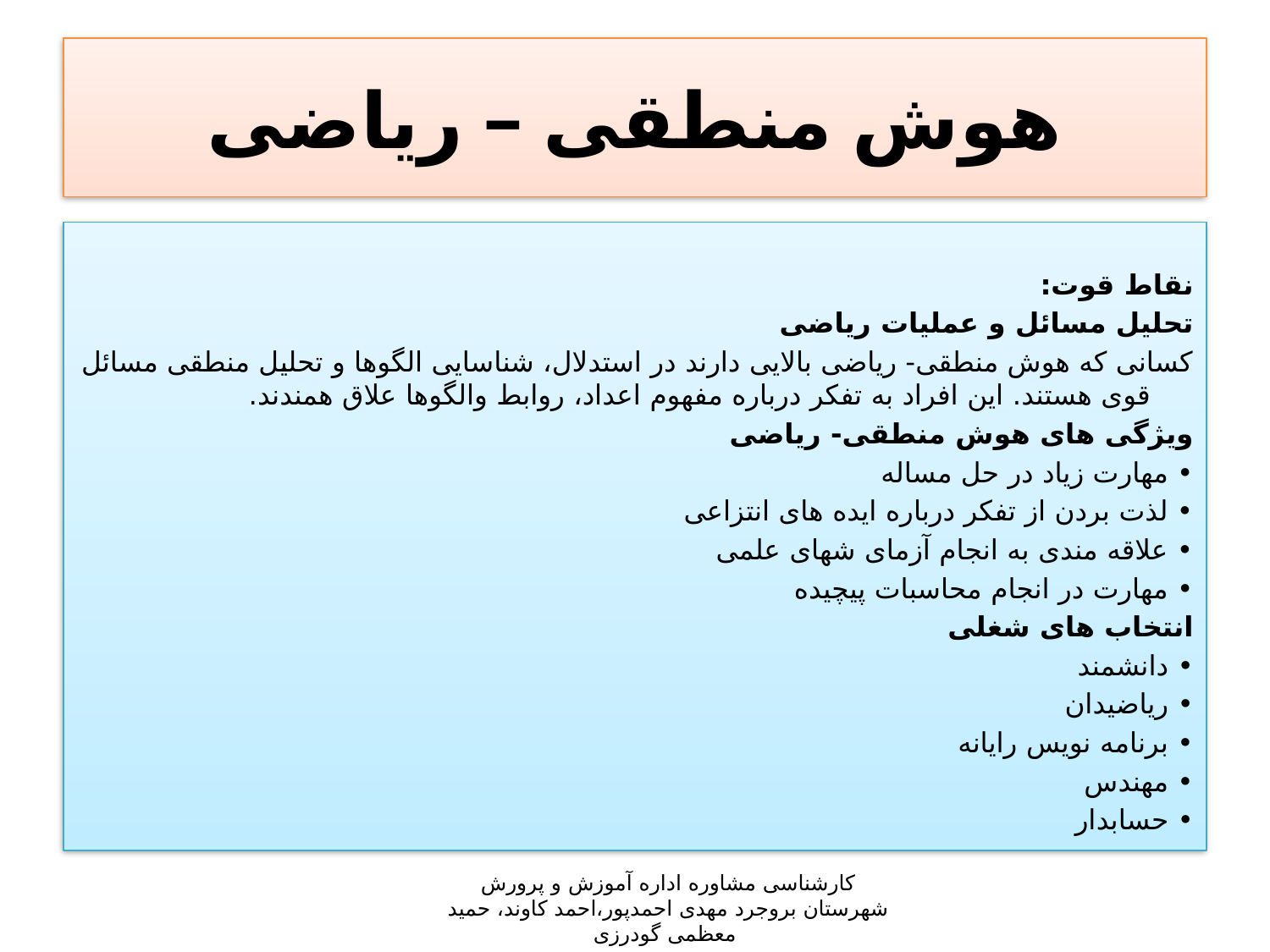

# هوش منطقی – ریاضی

نقاط قوت:
تحليل مسائل و عمليات ریاضی
کسانی که هوش منطقی- ریاضی بالایی دارند در استدلال، شناسایی الگوها و تحليل منطقی مسائل قوی هستند. این افراد به تفکر درباره مفهوم اعداد، روابط والگوها علاق همندند.
ویژگی های هوش منطقی- ریاضی
• مهارت زیاد در حل مساله
• لذت بردن از تفکر درباره ایده های انتزاعی
• علاقه مندی به انجام آزمای شهای علمی
• مهارت در انجام محاسبات پيچيده
انتخاب های شغلی
• دانشمند
• ریاضيدان
• برنامه نویس رایانه
• مهندس
• حسابدار
کارشناسی مشاوره اداره آموزش و پرورش شهرستان بروجرد مهدی احمدپور،احمد کاوند، حمید معظمی گودرزی